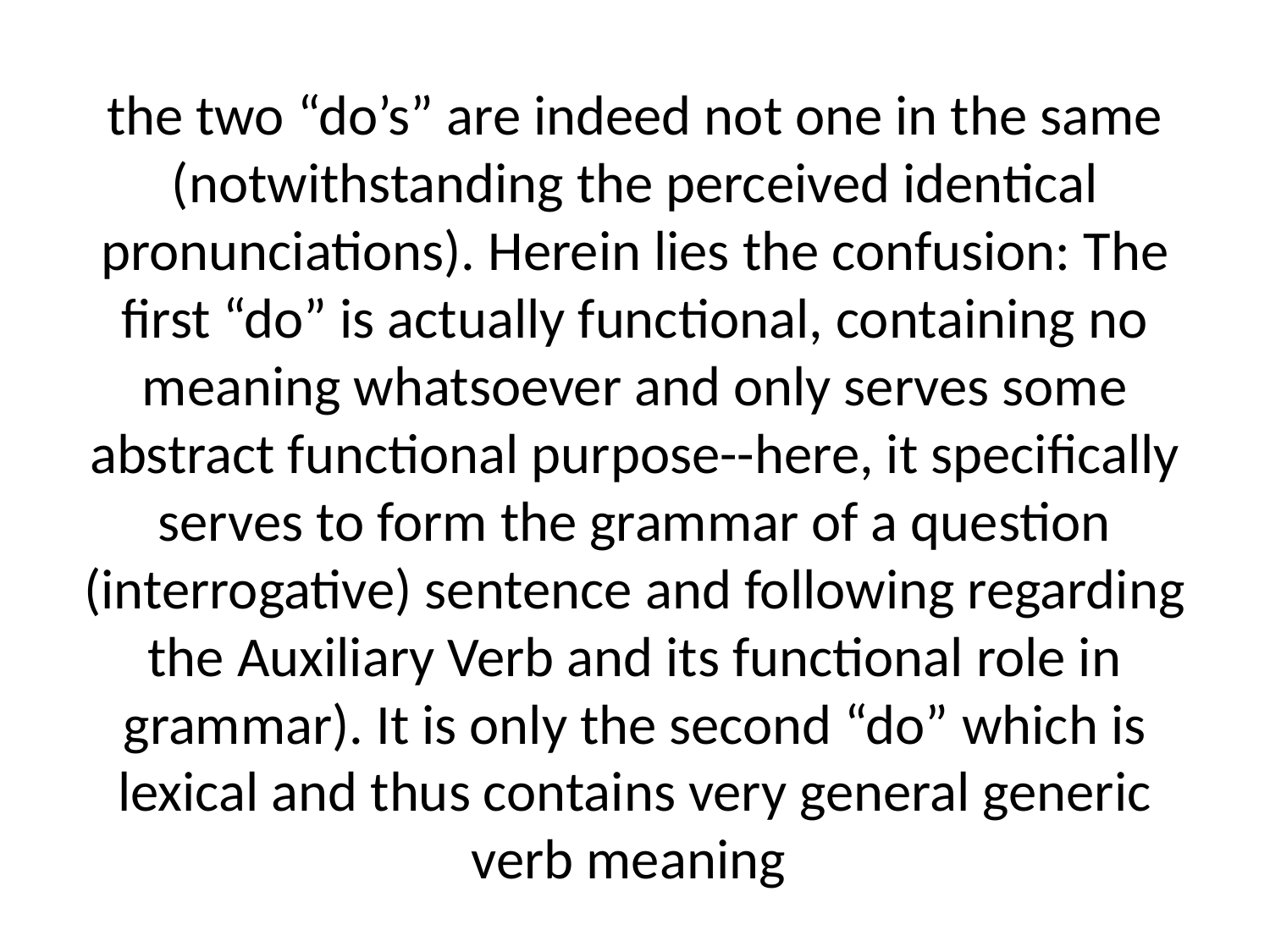

# the two “do’s” are indeed not one in the same (notwithstanding the perceived identical pronunciations). Herein lies the confusion: The first “do” is actually functional, containing no meaning whatsoever and only serves some abstract functional purpose--here, it specifically serves to form the grammar of a question (interrogative) sentence and following regarding the Auxiliary Verb and its functional role in grammar). It is only the second “do” which is lexical and thus contains very general generic verb meaning